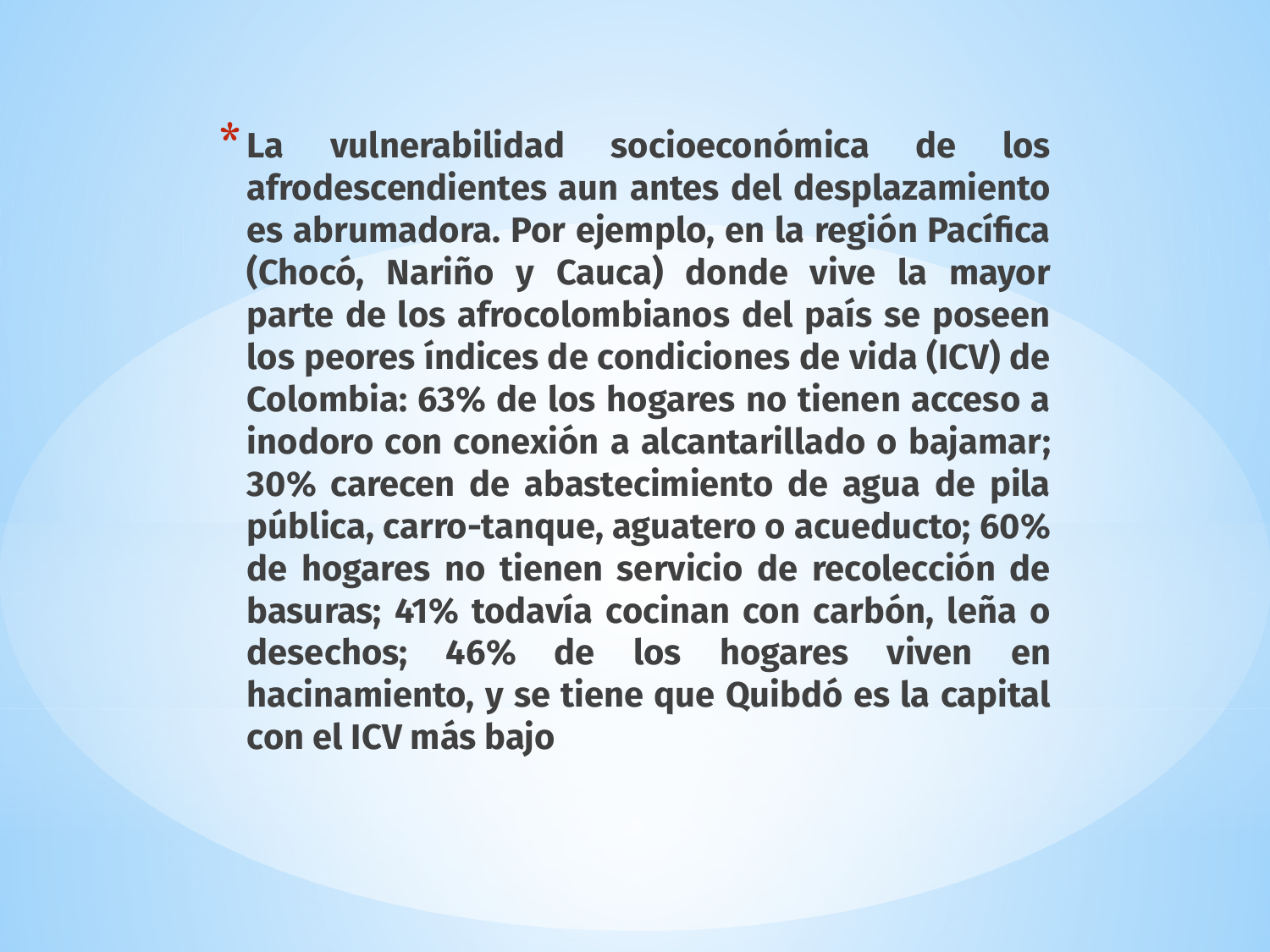

La vulnerabilidad socioeconómica de los afrodescendientes aun antes del desplazamiento es abrumadora. Por ejemplo, en la región Pacífica (Chocó, Nariño y Cauca) donde vive la mayor parte de los afrocolombianos del país se poseen los peores índices de condiciones de vida (ICV) de Colombia: 63% de los hogares no tienen acceso a inodoro con conexión a alcantarillado o bajamar; 30% carecen de abastecimiento de agua de pila pública, carro-tanque, aguatero o acueducto; 60% de hogares no tienen servicio de recolección de basuras; 41% todavía cocinan con carbón, leña o desechos; 46% de los hogares viven en hacinamiento, y se tiene que Quibdó es la capital con el ICV más bajo
#